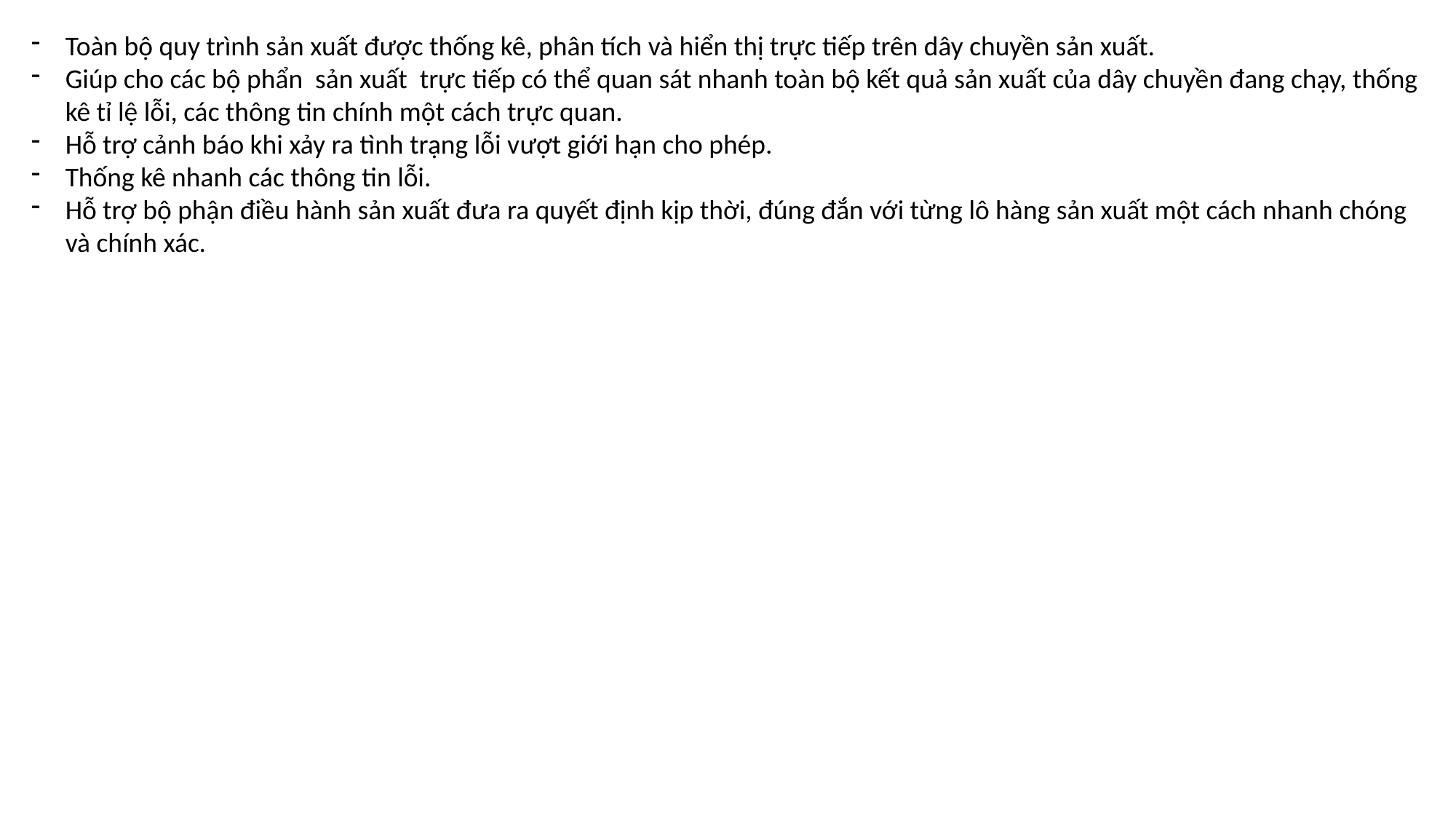

Toàn bộ quy trình sản xuất được thống kê, phân tích và hiển thị trực tiếp trên dây chuyền sản xuất.
Giúp cho các bộ phẩn  sản xuất  trực tiếp có thể quan sát nhanh toàn bộ kết quả sản xuất của dây chuyền đang chạy, thống kê tỉ lệ lỗi, các thông tin chính một cách trực quan.
Hỗ trợ cảnh báo khi xảy ra tình trạng lỗi vượt giới hạn cho phép.
Thống kê nhanh các thông tin lỗi.
Hỗ trợ bộ phận điều hành sản xuất đưa ra quyết định kịp thời, đúng đắn với từng lô hàng sản xuất một cách nhanh chóng và chính xác.